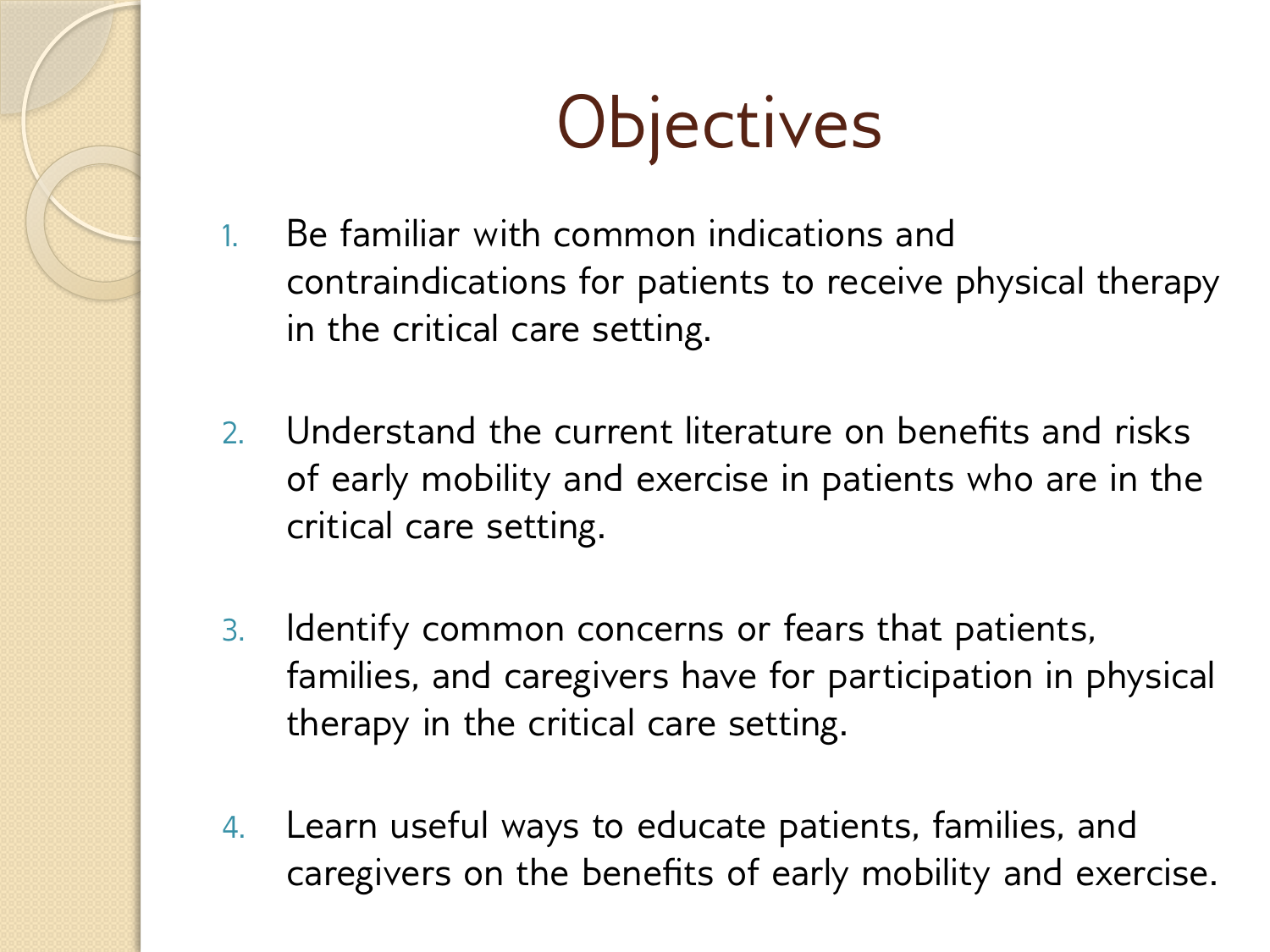

# Objectives
Be familiar with common indications and contraindications for patients to receive physical therapy in the critical care setting.
Understand the current literature on benefits and risks of early mobility and exercise in patients who are in the critical care setting.
Identify common concerns or fears that patients, families, and caregivers have for participation in physical therapy in the critical care setting.
Learn useful ways to educate patients, families, and caregivers on the benefits of early mobility and exercise.